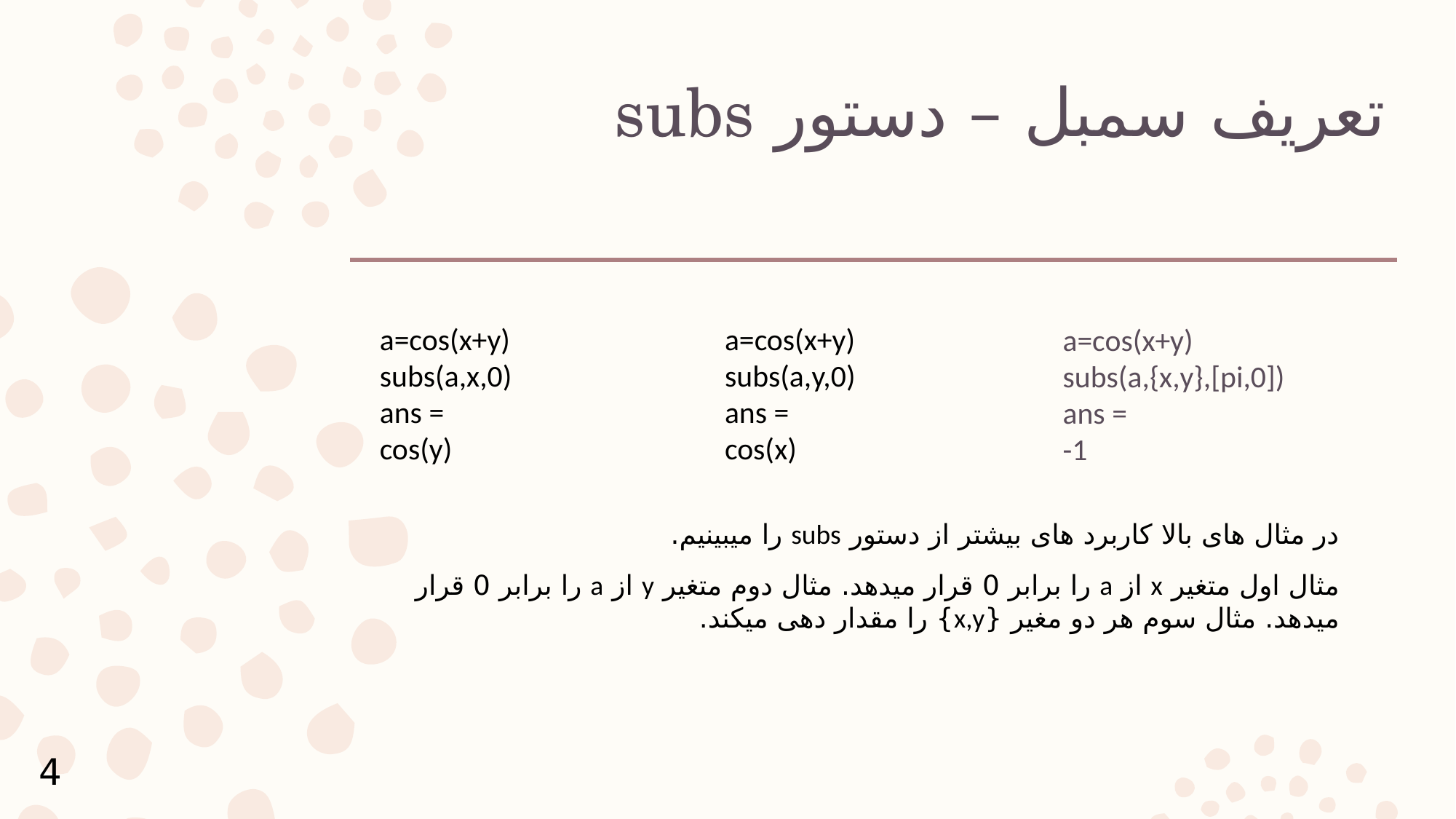

# تعریف سمبل – دستور subs
a=cos(x+y)
subs(a,x,0)
ans =
cos(y)
a=cos(x+y)
subs(a,y,0)
ans =
cos(x)
a=cos(x+y)
subs(a,{x,y},[pi,0])
ans =
-1

در مثال های بالا کاربرد های بیشتر از دستور subs را میبینیم.
مثال اول متغیر x از a را برابر 0 قرار میدهد. مثال دوم متغیر y از a را برابر 0 قرار میدهد. مثال سوم هر دو مغیر {x,y} را مقدار دهی میکند.
4